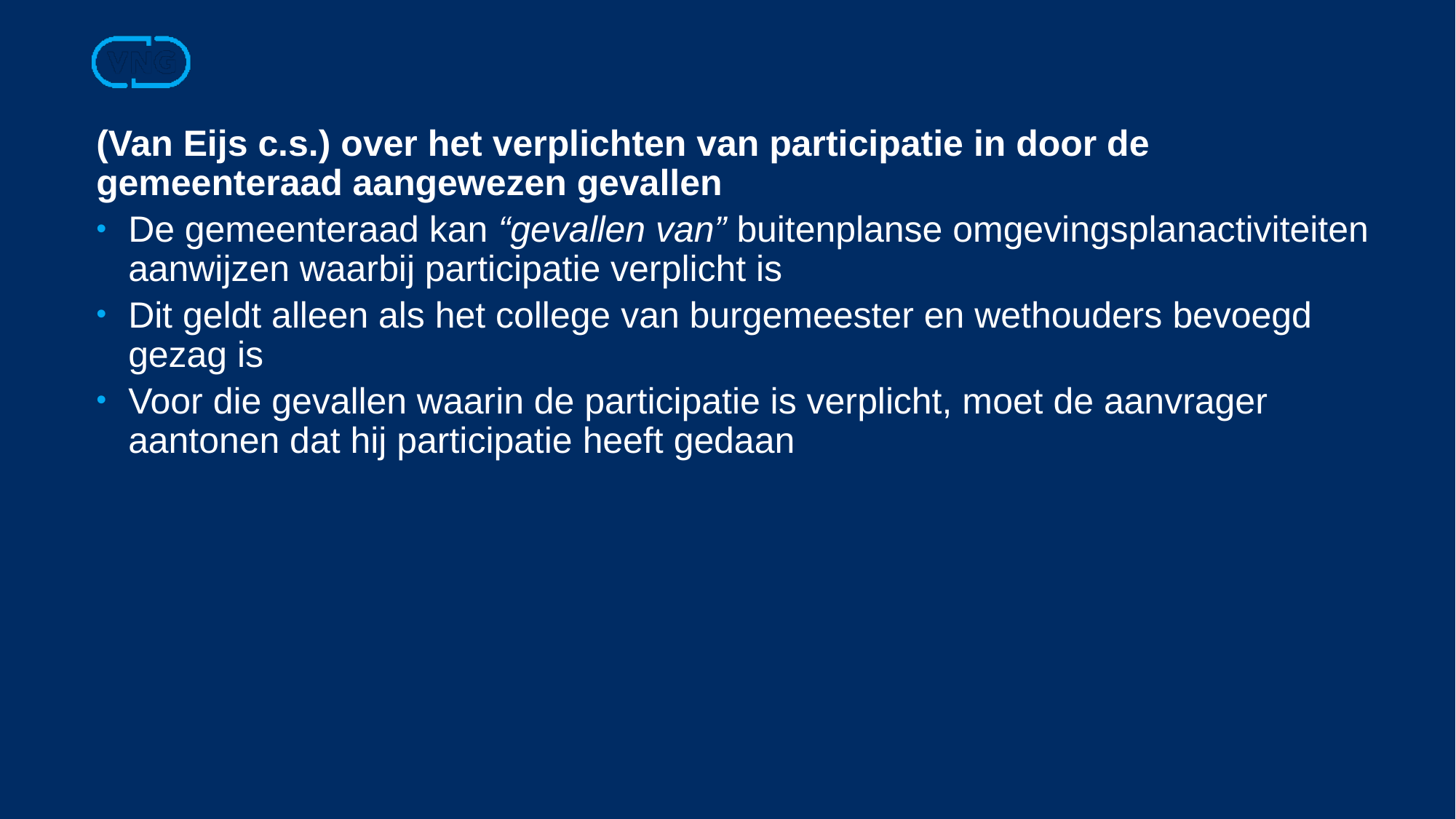

(Van Eijs c.s.) over het verplichten van participatie in door de gemeenteraad aangewezen gevallen
De gemeenteraad kan “gevallen van” buitenplanse omgevingsplanactiviteiten aanwijzen waarbij participatie verplicht is
Dit geldt alleen als het college van burgemeester en wethouders bevoegd gezag is
Voor die gevallen waarin de participatie is verplicht, moet de aanvrager aantonen dat hij participatie heeft gedaan